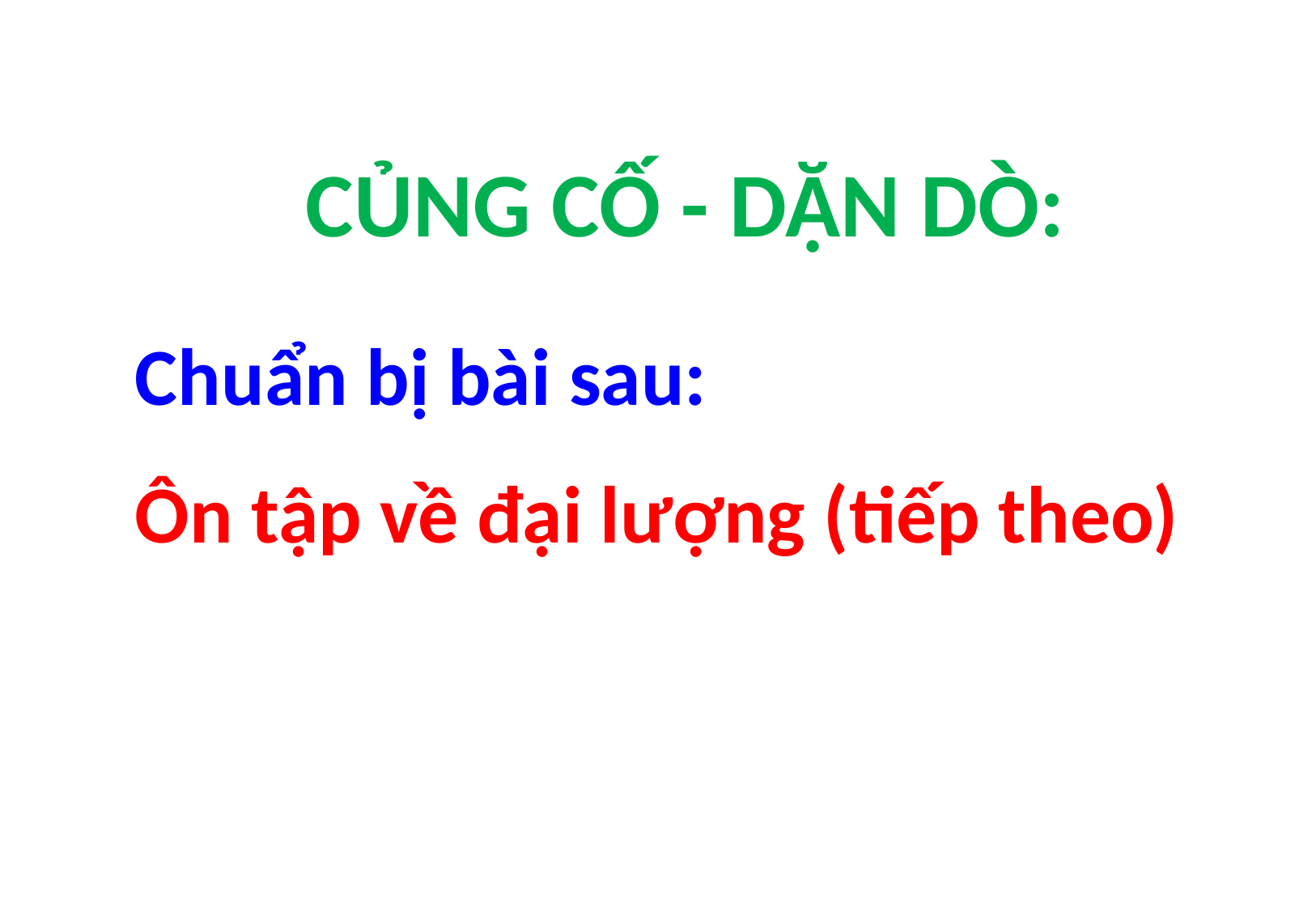

CỦNG CỐ - DẶN DÒ:
Chuẩn bị bài sau:
Ôn tập về đại lượng (tiếp theo)